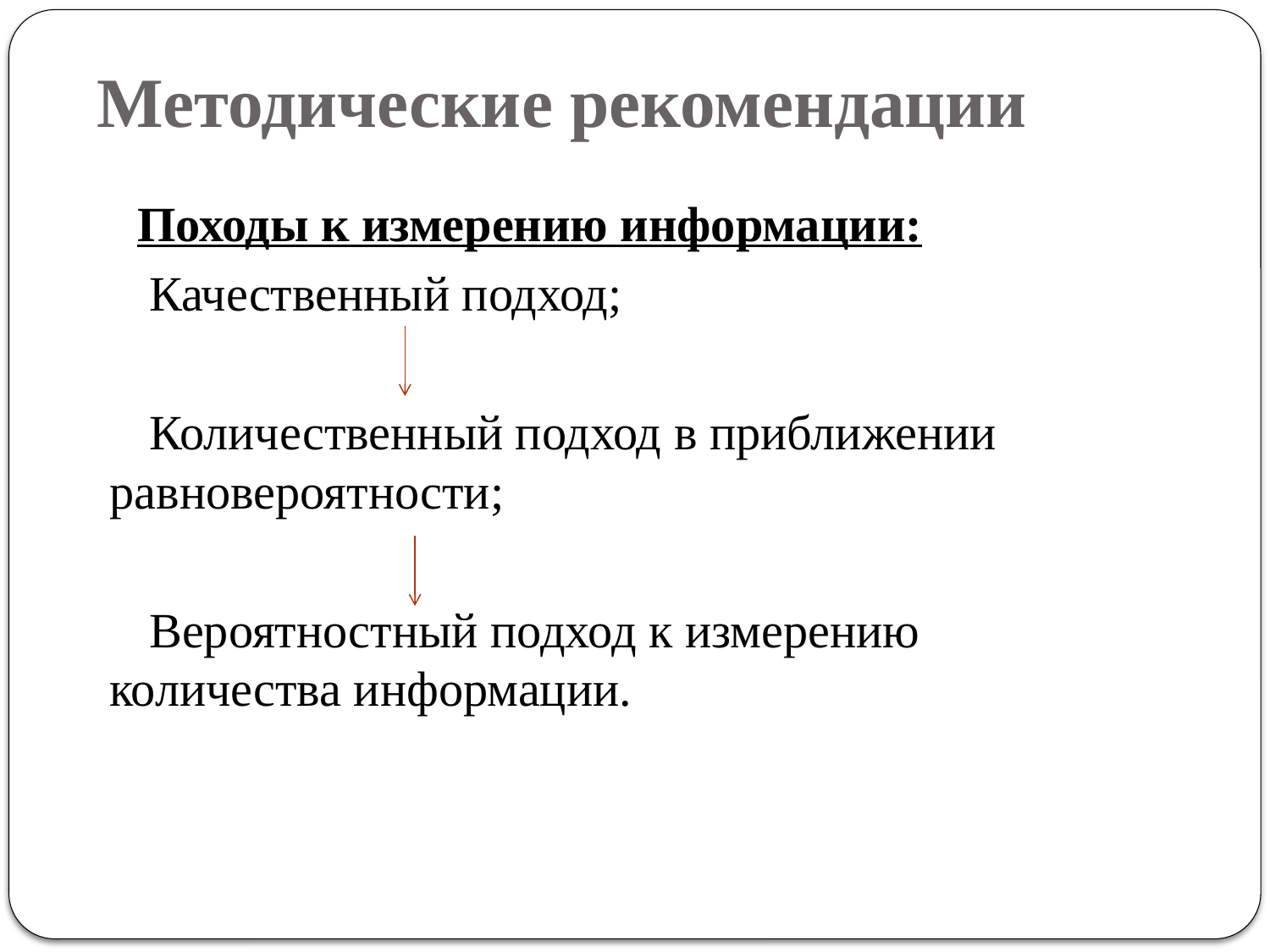

# Методические рекомендации
Походы к измерению информации:
 Качественный подход;

 Количественный подход в приближении равновероятности;

 Вероятностный подход к измерению количества информации.